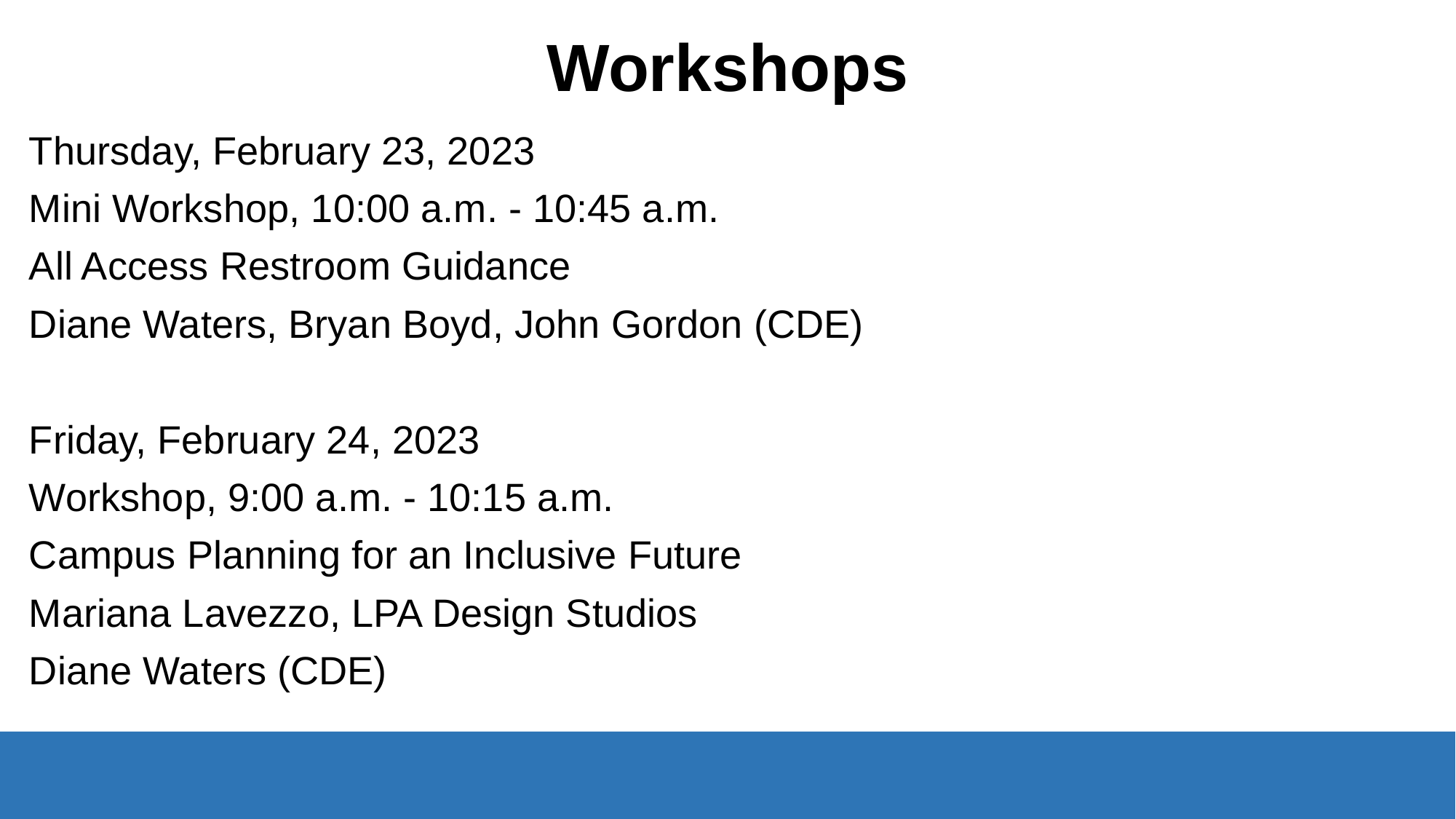

# Workshops
Thursday, February 23, 2023
Mini Workshop, 10:00 a.m. ‐ 10:45 a.m.
All Access Restroom Guidance
Diane Waters, Bryan Boyd, John Gordon (CDE)

Friday, February 24, 2023
Workshop, 9:00 a.m. ‐ 10:15 a.m.
Campus Planning for an Inclusive Future
Mariana Lavezzo, LPA Design Studios
Diane Waters (CDE)